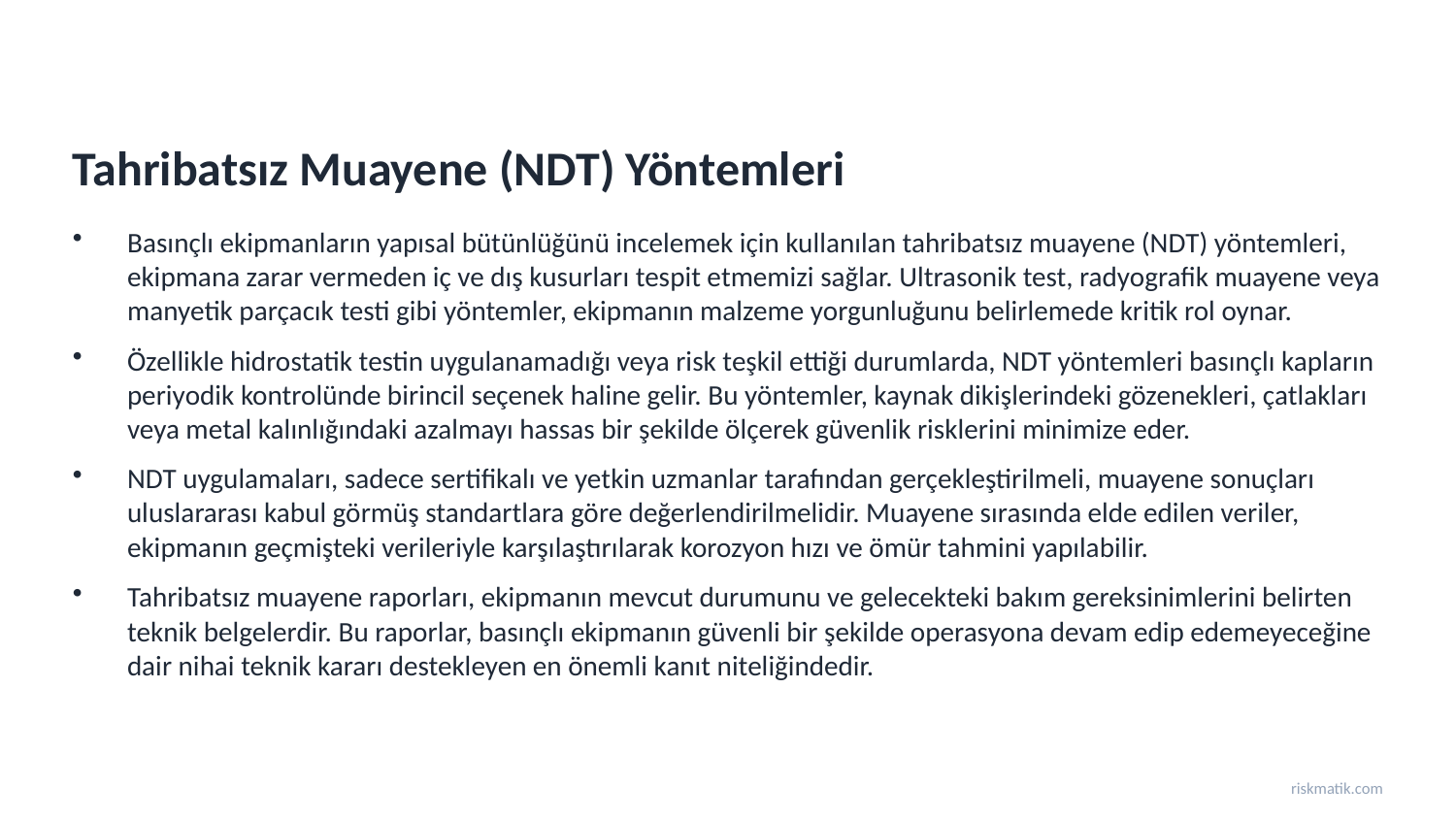

Tahribatsız Muayene (NDT) Yöntemleri
Basınçlı ekipmanların yapısal bütünlüğünü incelemek için kullanılan tahribatsız muayene (NDT) yöntemleri, ekipmana zarar vermeden iç ve dış kusurları tespit etmemizi sağlar. Ultrasonik test, radyografik muayene veya manyetik parçacık testi gibi yöntemler, ekipmanın malzeme yorgunluğunu belirlemede kritik rol oynar.
Özellikle hidrostatik testin uygulanamadığı veya risk teşkil ettiği durumlarda, NDT yöntemleri basınçlı kapların periyodik kontrolünde birincil seçenek haline gelir. Bu yöntemler, kaynak dikişlerindeki gözenekleri, çatlakları veya metal kalınlığındaki azalmayı hassas bir şekilde ölçerek güvenlik risklerini minimize eder.
NDT uygulamaları, sadece sertifikalı ve yetkin uzmanlar tarafından gerçekleştirilmeli, muayene sonuçları uluslararası kabul görmüş standartlara göre değerlendirilmelidir. Muayene sırasında elde edilen veriler, ekipmanın geçmişteki verileriyle karşılaştırılarak korozyon hızı ve ömür tahmini yapılabilir.
Tahribatsız muayene raporları, ekipmanın mevcut durumunu ve gelecekteki bakım gereksinimlerini belirten teknik belgelerdir. Bu raporlar, basınçlı ekipmanın güvenli bir şekilde operasyona devam edip edemeyeceğine dair nihai teknik kararı destekleyen en önemli kanıt niteliğindedir.
riskmatik.com